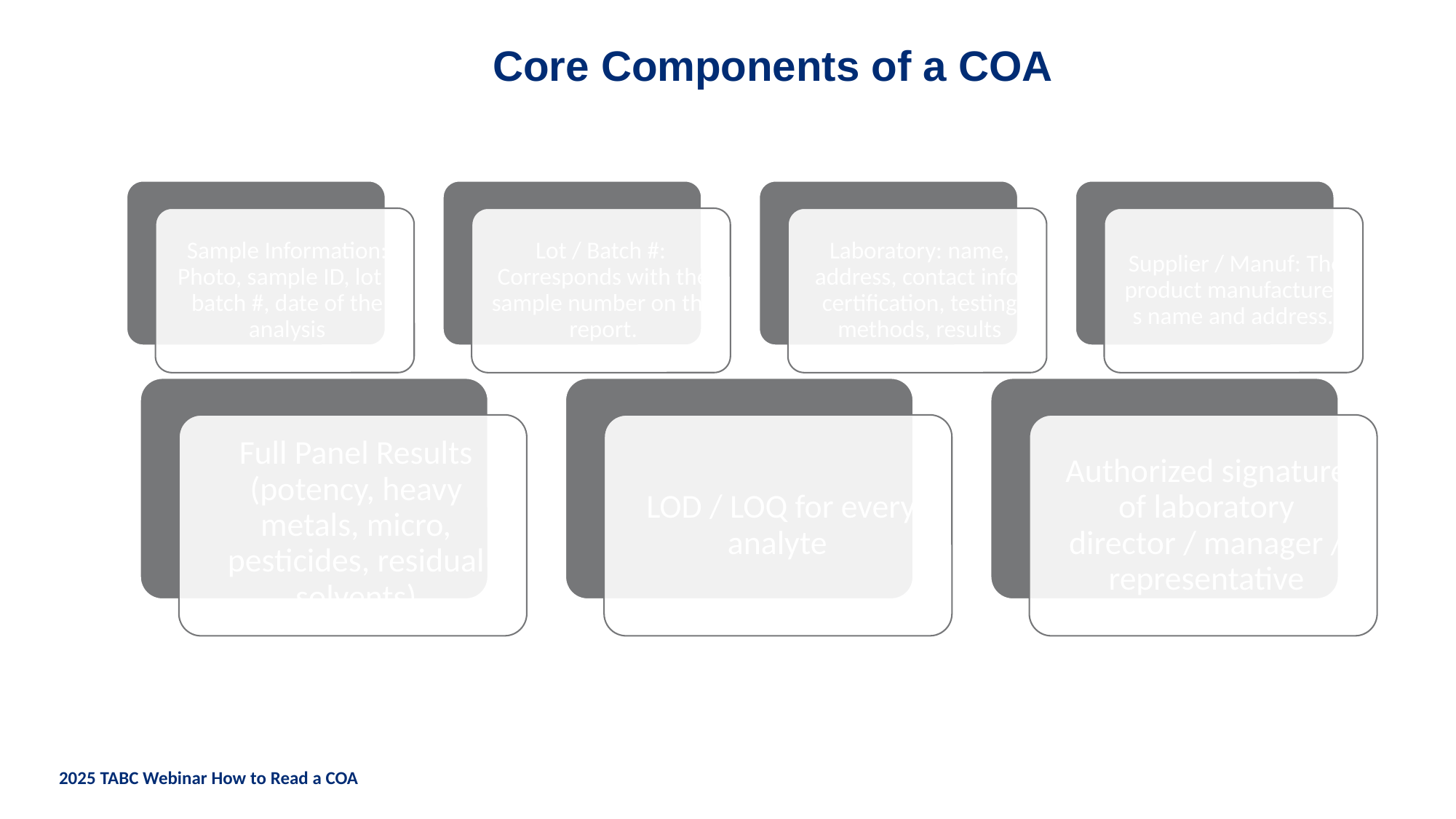

Core Components of a COA

Sample Information: Photo, sample ID, lot / batch #, date of the analysis
Lot / Batch #:  Corresponds with the sample number on the report.
Laboratory: name, address, contact info, certification, testing methods, results
Supplier / Manuf: The product manufacturer's name and address.
Full Panel Results (potency, heavy metals, micro, pesticides, residual solvents)
LOD / LOQ for every analyte
Authorized signature of laboratory director / manager / representative
2025 TABC Webinar How to Read a COA